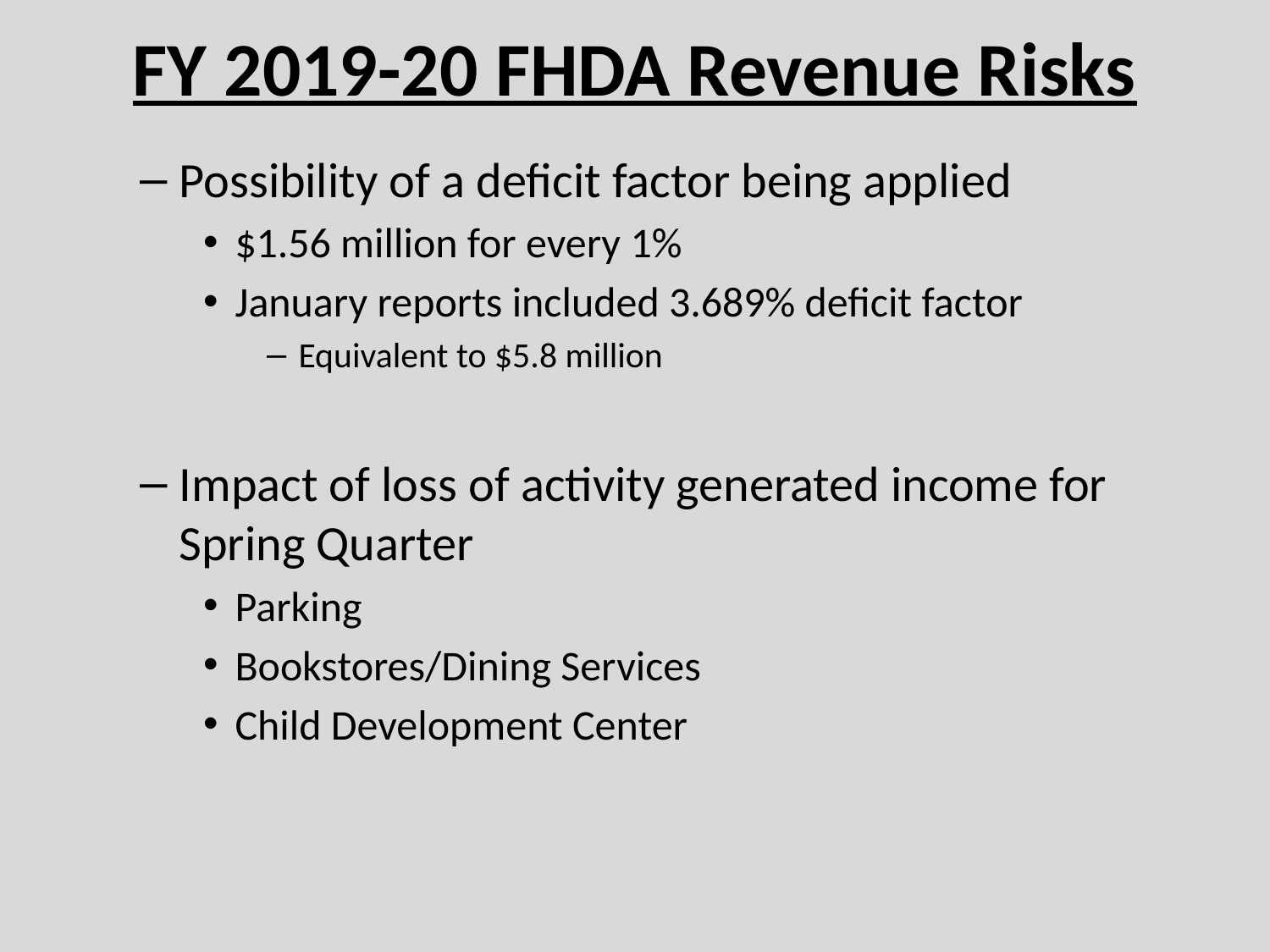

# FY 2019-20 FHDA Revenue Risks
Possibility of a deficit factor being applied
$1.56 million for every 1%
January reports included 3.689% deficit factor
Equivalent to $5.8 million

Impact of loss of activity generated income for Spring Quarter
Parking
Bookstores/Dining Services
Child Development Center